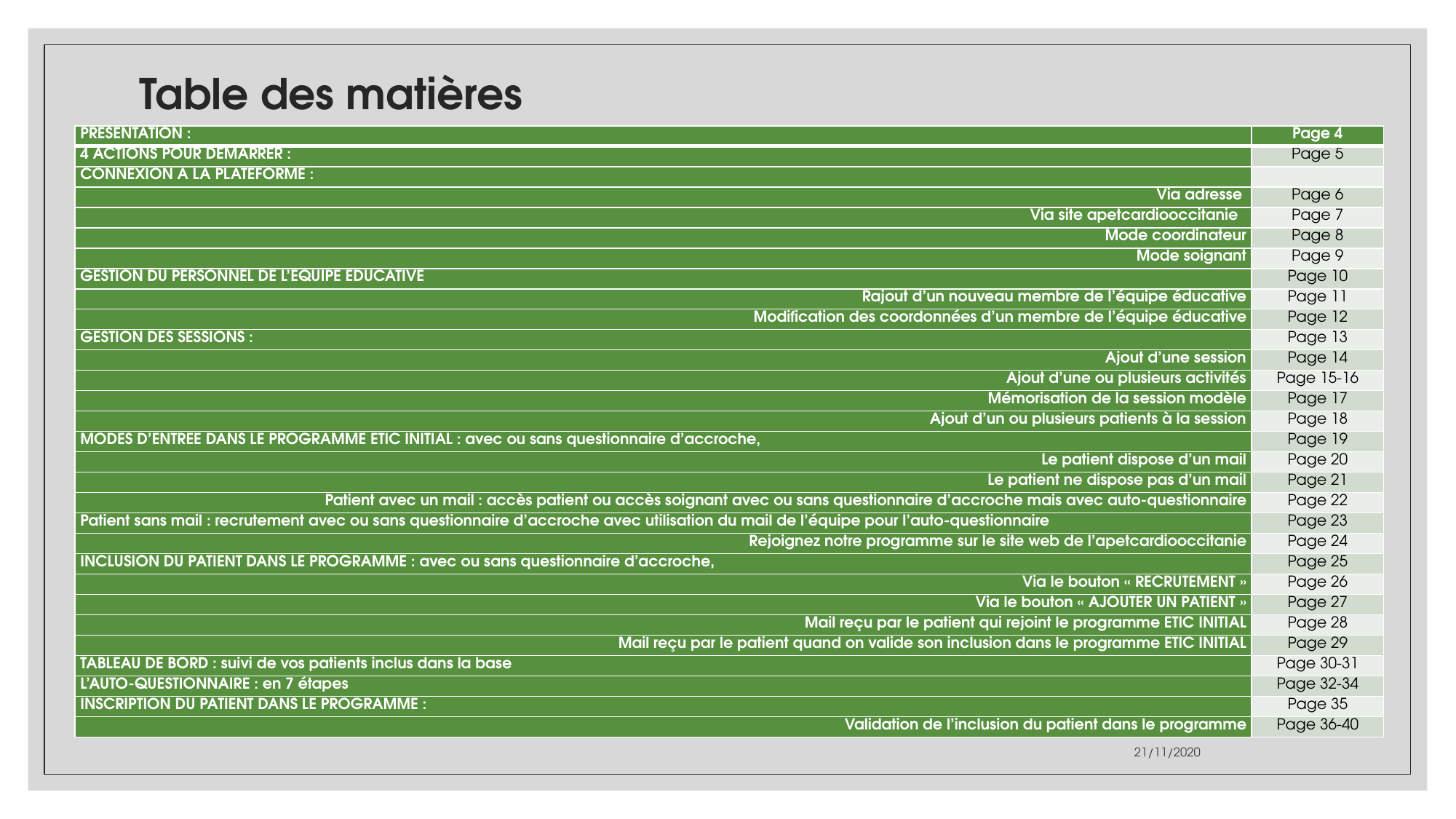

# Table des matières
| PRESENTATION : | Page 4 |
| --- | --- |
| 4 ACTIONS POUR DEMARRER : | Page 5 |
| CONNEXION A LA PLATEFORME : |  |
| Via adresse | Page 6 |
| Via site apetcardiooccitanie | Page 7 |
| Mode coordinateur | Page 8 |
| Mode soignant | Page 9 |
| GESTION DU PERSONNEL DE L’EQUIPE EDUCATIVE | Page 10 |
| Rajout d’un nouveau membre de l’équipe éducative | Page 11 |
| Modification des coordonnées d’un membre de l’équipe éducative | Page 12 |
| GESTION DES SESSIONS : | Page 13 |
| Ajout d’une session | Page 14 |
| Ajout d’une ou plusieurs activités | Page 15-16 |
| Mémorisation de la session modèle | Page 17 |
| Ajout d’un ou plusieurs patients à la session | Page 18 |
| MODES D’ENTREE DANS LE PROGRAMME ETIC INITIAL : avec ou sans questionnaire d’accroche, | Page 19 |
| Le patient dispose d’un mail | Page 20 |
| Le patient ne dispose pas d’un mail | Page 21 |
| Patient avec un mail : accès patient ou accès soignant avec ou sans questionnaire d’accroche mais avec auto-questionnaire | Page 22 |
| Patient sans mail : recrutement avec ou sans questionnaire d’accroche avec utilisation du mail de l’équipe pour l’auto-questionnaire | Page 23 |
| Rejoignez notre programme sur le site web de l’apetcardiooccitanie | Page 24 |
| INCLUSION DU PATIENT DANS LE PROGRAMME : avec ou sans questionnaire d’accroche, | Page 25 |
| Via le bouton « RECRUTEMENT » | Page 26 |
| Via le bouton « AJOUTER UN PATIENT » | Page 27 |
| Mail reçu par le patient qui rejoint le programme ETIC INITIAL | Page 28 |
| Mail reçu par le patient quand on valide son inclusion dans le programme ETIC INITIAL | Page 29 |
| TABLEAU DE BORD : suivi de vos patients inclus dans la base | Page 30-31 |
| L’AUTO-QUESTIONNAIRE : en 7 étapes | Page 32-34 |
| INSCRIPTION DU PATIENT DANS LE PROGRAMME : | Page 35 |
| Validation de l’inclusion du patient dans le programme | Page 36-40 |

21/11/2020